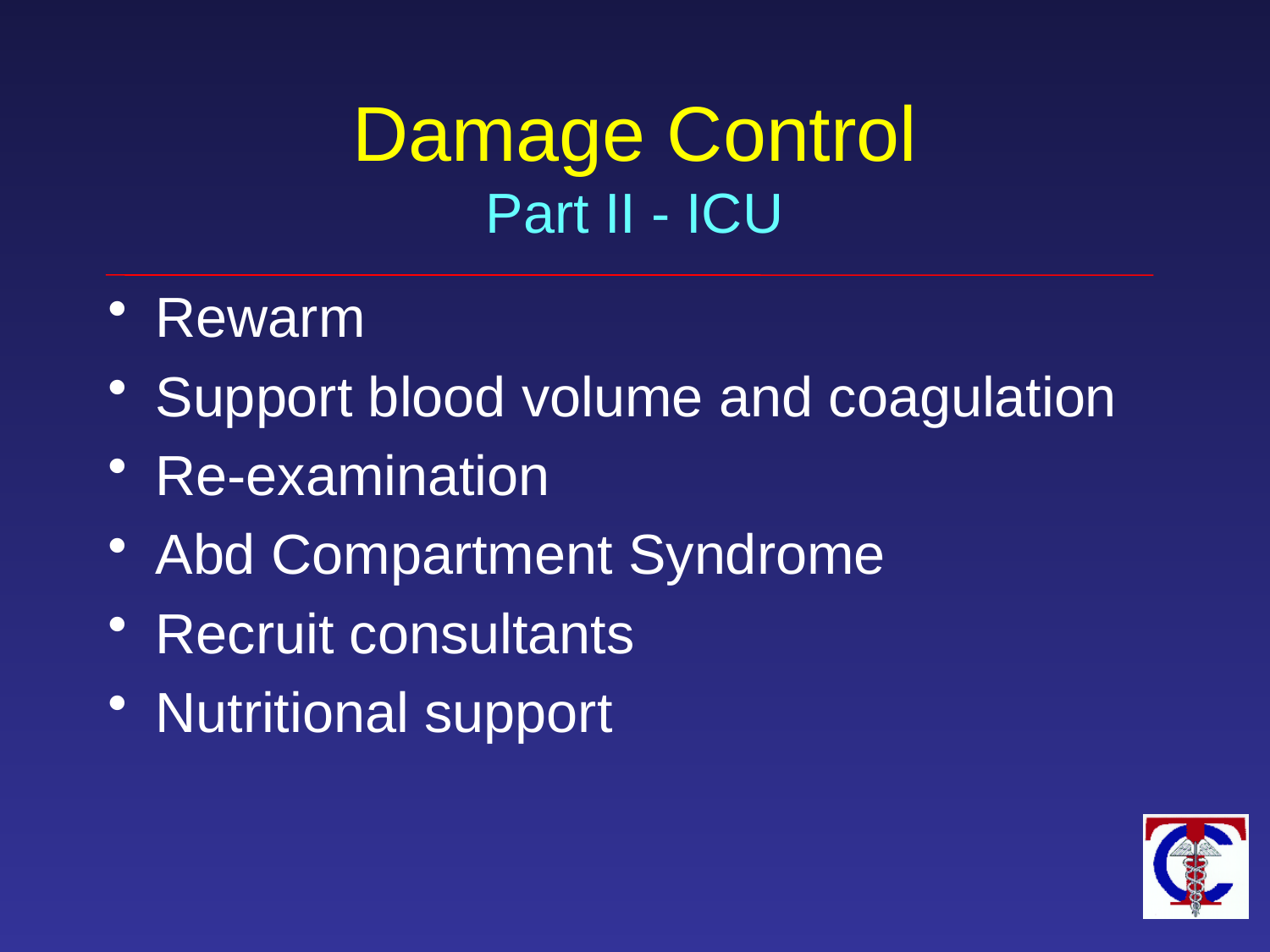

Damage Control
Part II - ICU
Rewarm
Support blood volume and coagulation
Re-examination
Abd Compartment Syndrome
Recruit consultants
Nutritional support